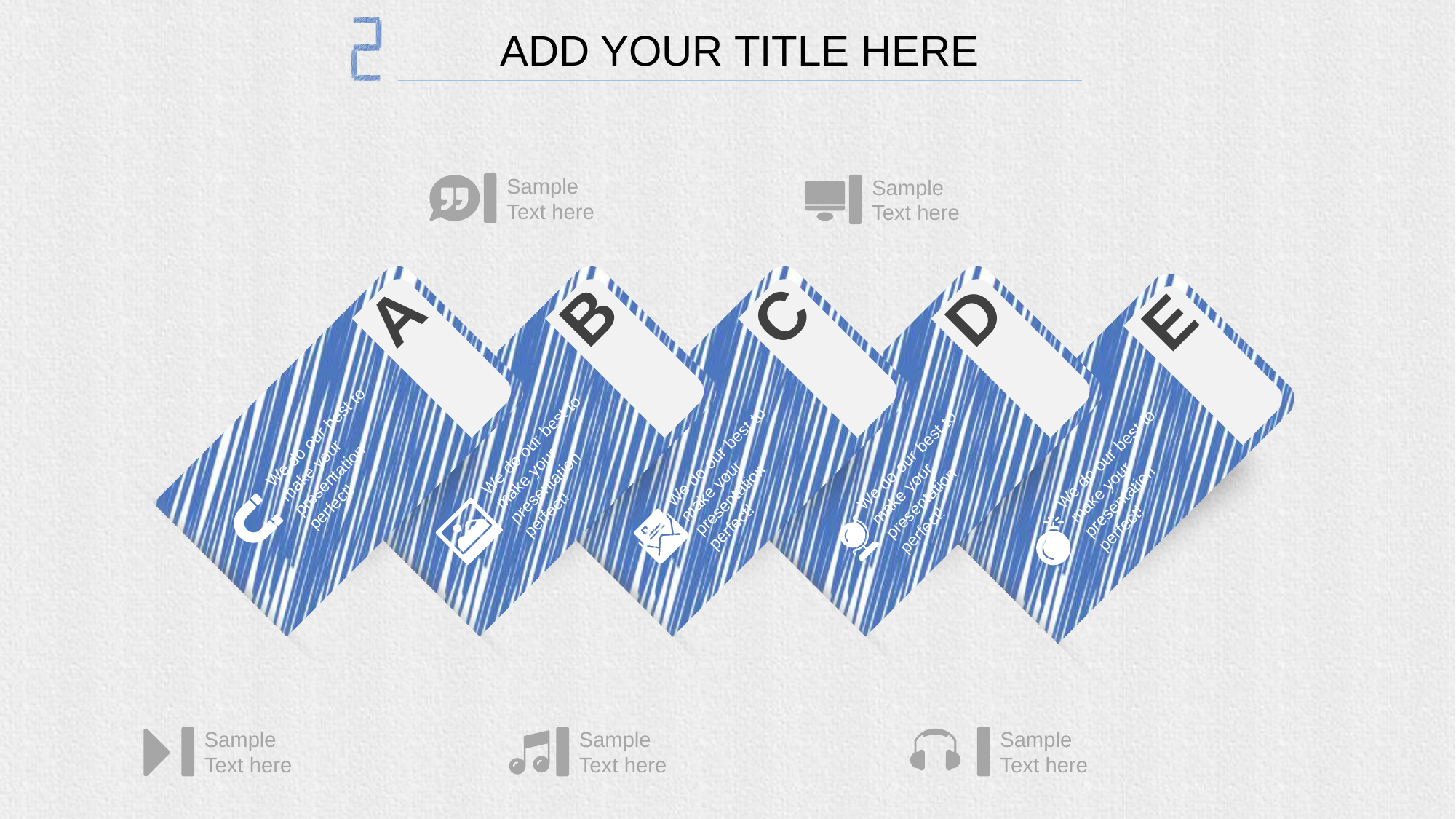

ADD YOUR TITLE HERE
Sample
Text here

Sample
Text here

D

We do our best to make your presentation perfect!

C

We do our best to make your presentation perfect!

B

We do our best to make your presentation perfect!

A

We do our best to make your presentation perfect!

E

We do our best to make your presentation perfect!

Sample
Text here

Sample
Text here

Sample
Text here